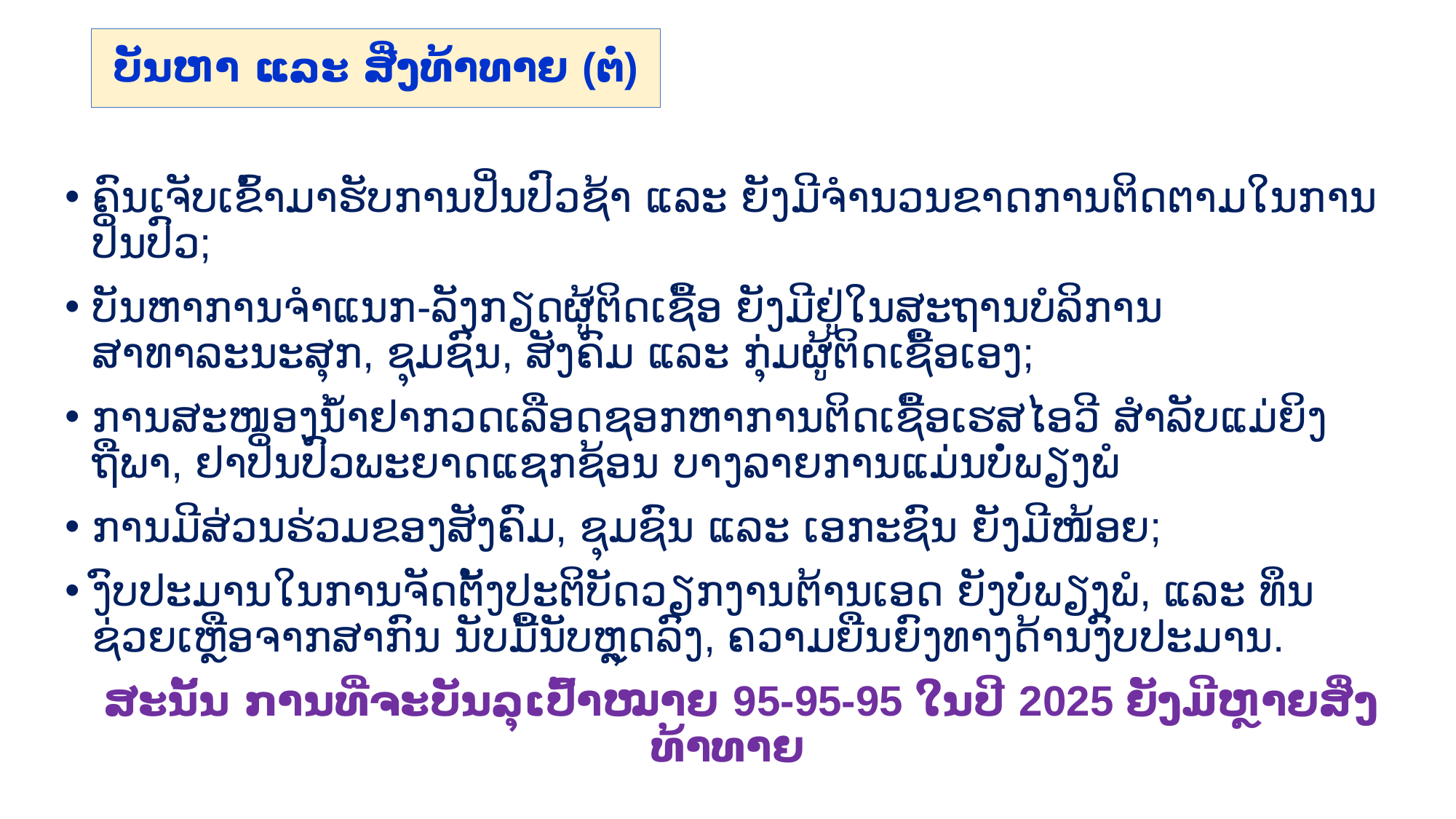

# ບັນຫາ ແລະ ສີ່ງທ້າທາຍ (ຕໍ່)
ຄົນເຈັບເຂົ້າມາຮັບການປິ່ນປົວຊ້າ ແລະ ຍັງມີຈຳນວນຂາດການຕິດຕາມໃນການປິ່ນປົວ;
ບັນຫາການຈຳແນກ-ລັງກຽດຜູ້ຕິດເຊື້ອ ຍັງມີຢູ່ໃນສະຖານບໍລິການສາທາລະນະສຸກ, ຊຸມຊົນ, ສັງຄົມ ແລະ ກຸ່ມຜູ້ຕິດເຊື້ອເອງ;
ການສະໜອງນ້ຳຢາກວດເລືອດຊອກຫາການຕິດເຊື້ອເຮສໄອວີ ສຳລັບແມ່ຍິງຖືພາ, ຢາປິ່ນປົວພະຍາດແຊກຊ້ອນ ບາງລາຍການແມ່ນບໍ່ພຽງພໍ
ການມີສ່ວນຮ່ວມຂອງສັງຄົມ, ຊຸມຊົນ ແລະ ເອກະຊົນ ຍັງມີໜ້ອຍ;
ງົບປະມານໃນການຈັດຕັ້ງປະຕິບັດວຽກງານຕ້ານເອດ ຍັງບໍ່ພຽງພໍ, ແລະ ທຶນຊ່ວຍເຫຼືອຈາກສາກົນ ນັບມື້ນັບຫຼຸດລົງ, ຄວາມຍືນຍົງທາງດ້ານງົບປະມານ.
  ສະນັ້ນ ການທີ່ຈະບັນລຸເປົ້າໝາຍ 95-95-95 ໃນປີ 2025 ຍັງມີຫຼາຍສິ່ງທ້າທາຍ